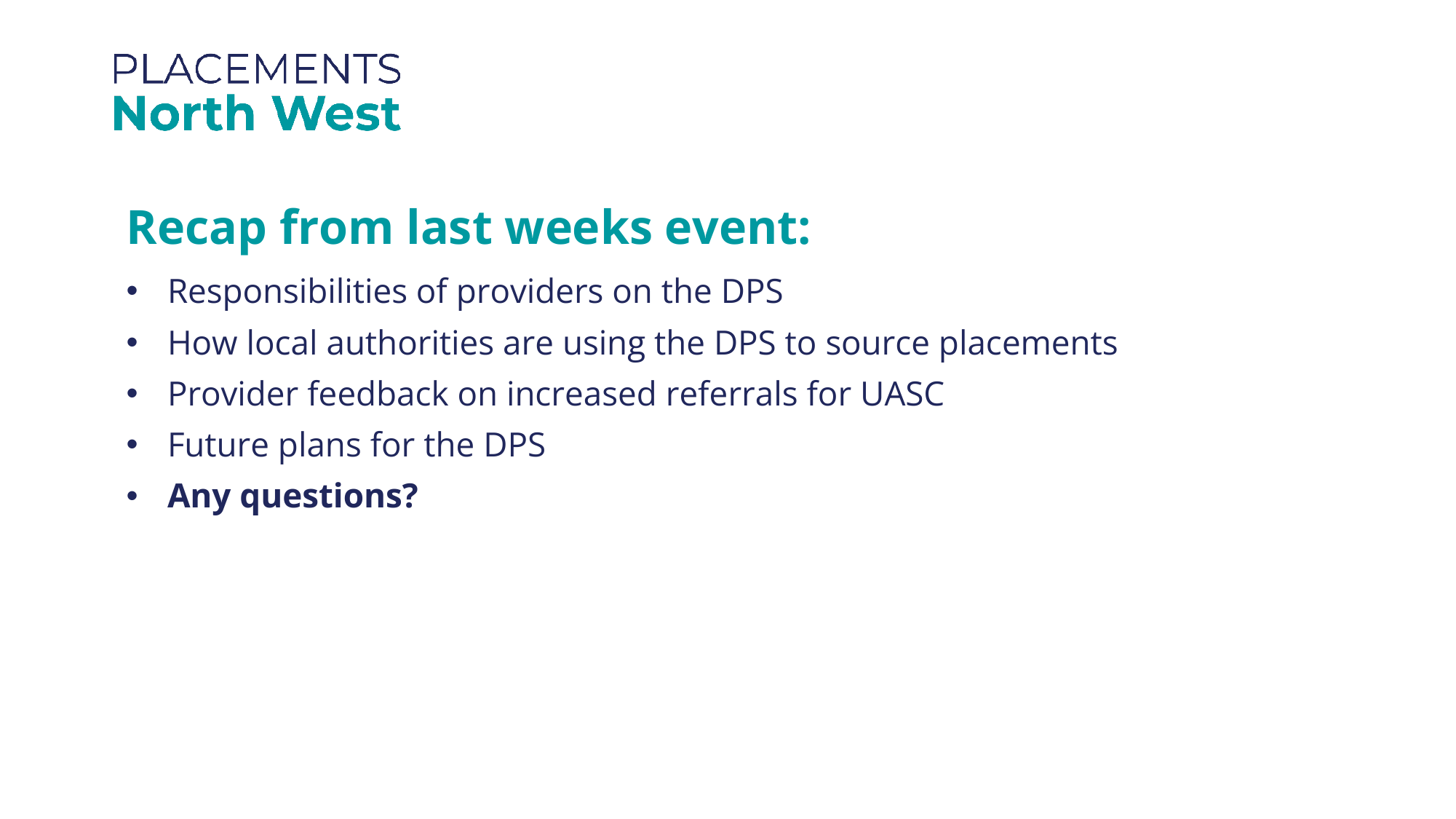

Recap from last weeks event:
Responsibilities of providers on the DPS
How local authorities are using the DPS to source placements
Provider feedback on increased referrals for UASC
Future plans for the DPS
Any questions?